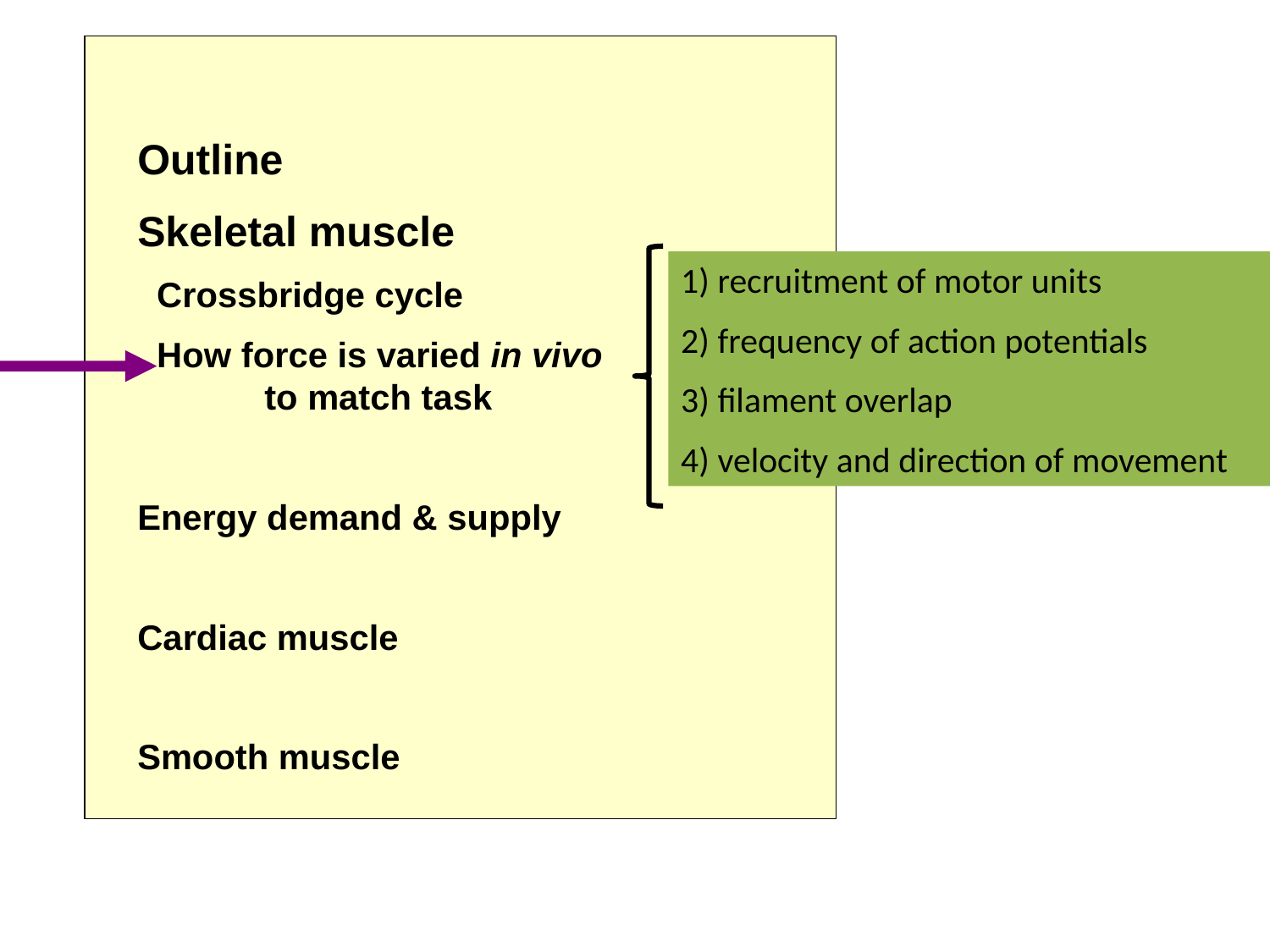

Outline
Skeletal muscle
  Crossbridge cycle
  How force is varied in vivo 	to match task

Energy demand & supply

Cardiac muscle

Smooth muscle

1) recruitment of motor units
2) frequency of action potentials
3) filament overlap
4) velocity and direction of movement